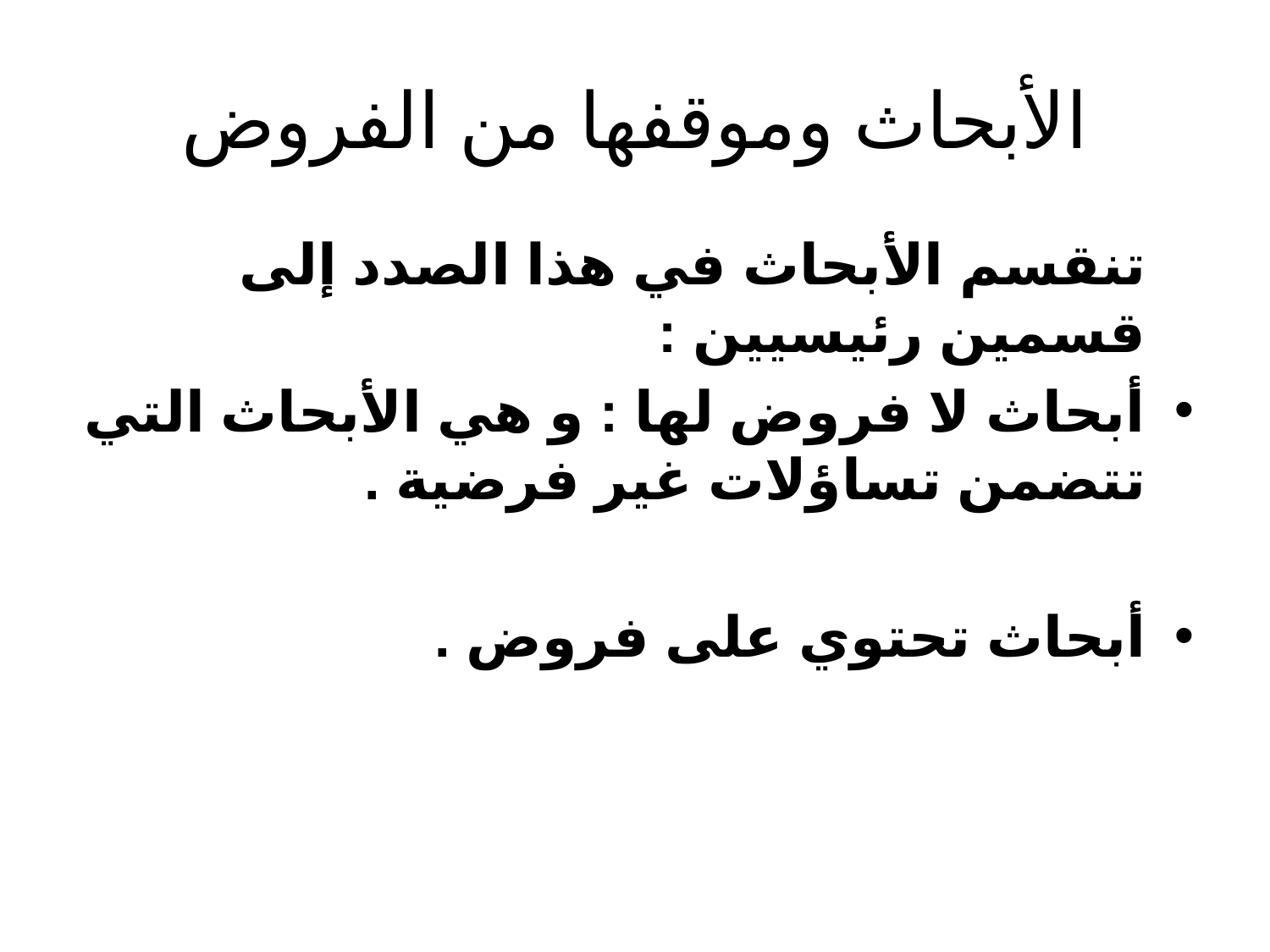

# الأبحاث وموقفها من الفروض
   تنقسم الأبحاث في هذا الصدد إلى قسمين رئيسيين :
أبحاث لا فروض لها : و هي الأبحاث التي تتضمن تساؤلات غير فرضية .

أبحاث تحتوي على فروض .